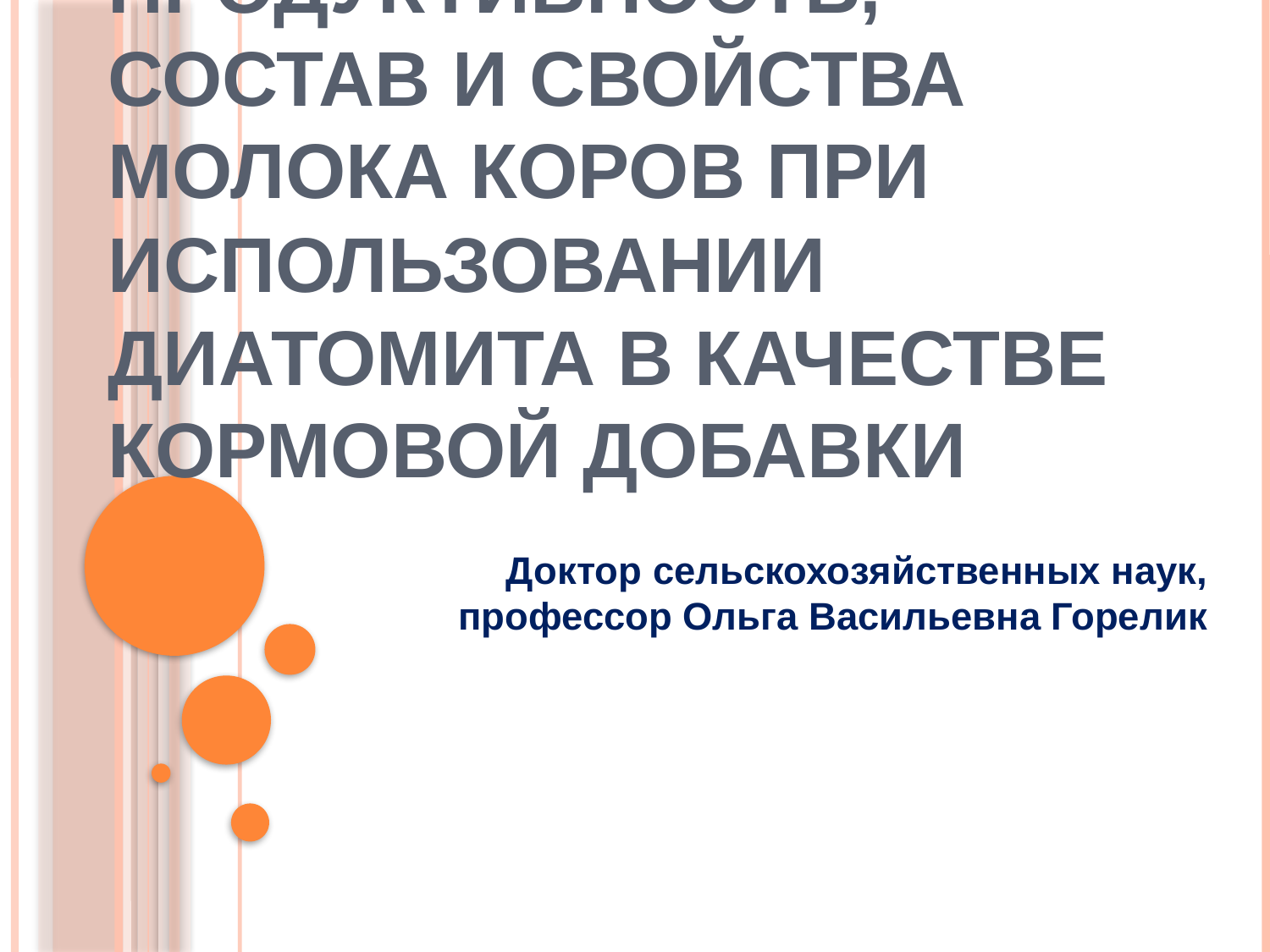

# Молочная продуктивность, состав и свойства молока коров при использовании диатомита в качестве кормовой добавки
Доктор сельскохозяйственных наук, профессор Ольга Васильевна Горелик